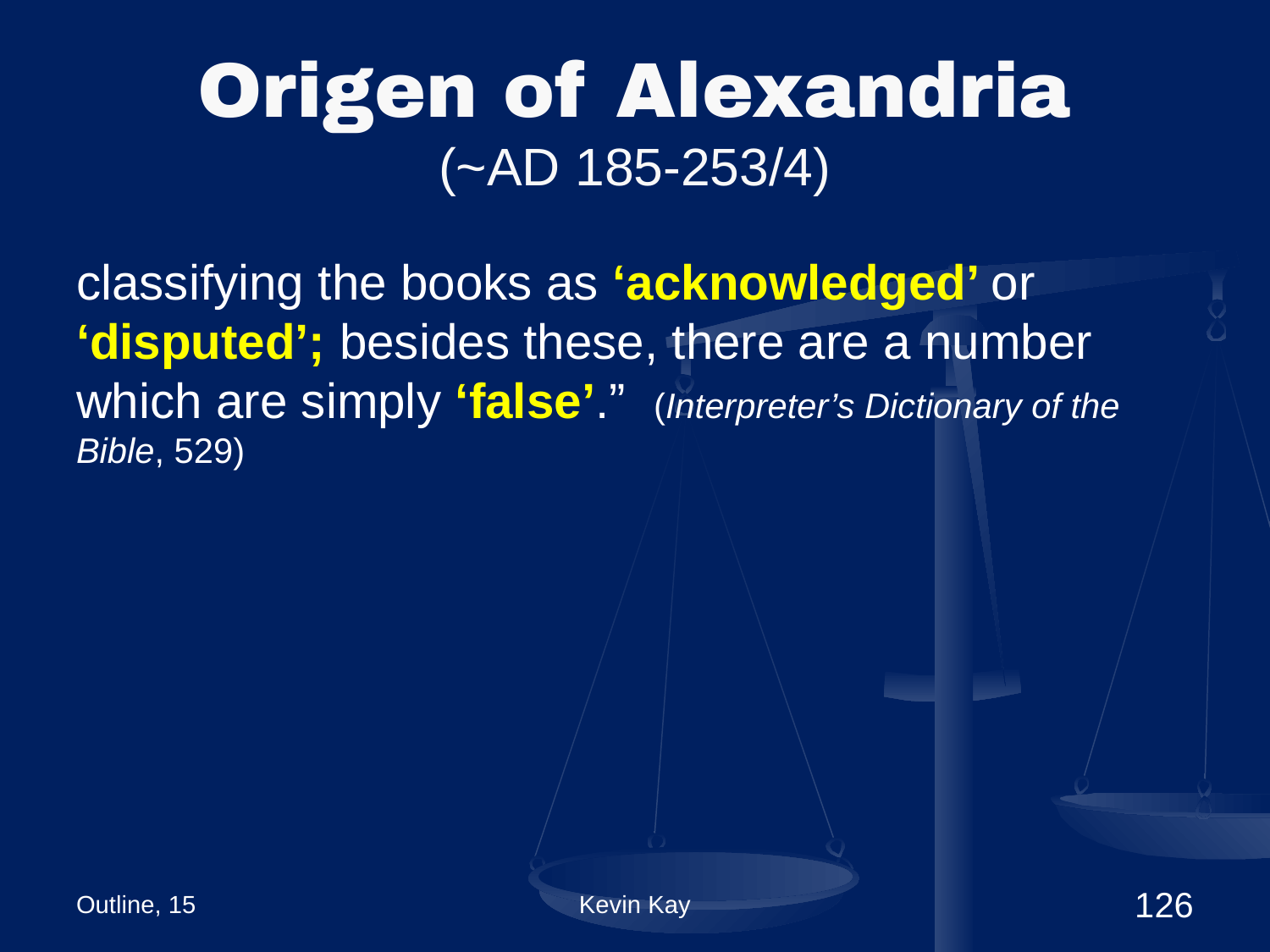

# Origen of Alexandria (~AD 185-253/4)
classifying the books as ‘acknowledged’ or ‘disputed’; besides these, there are a number which are simply ‘false’.”  (Interpreter’s Dictionary of the Bible, 529)
Outline, 15
Kevin Kay
126